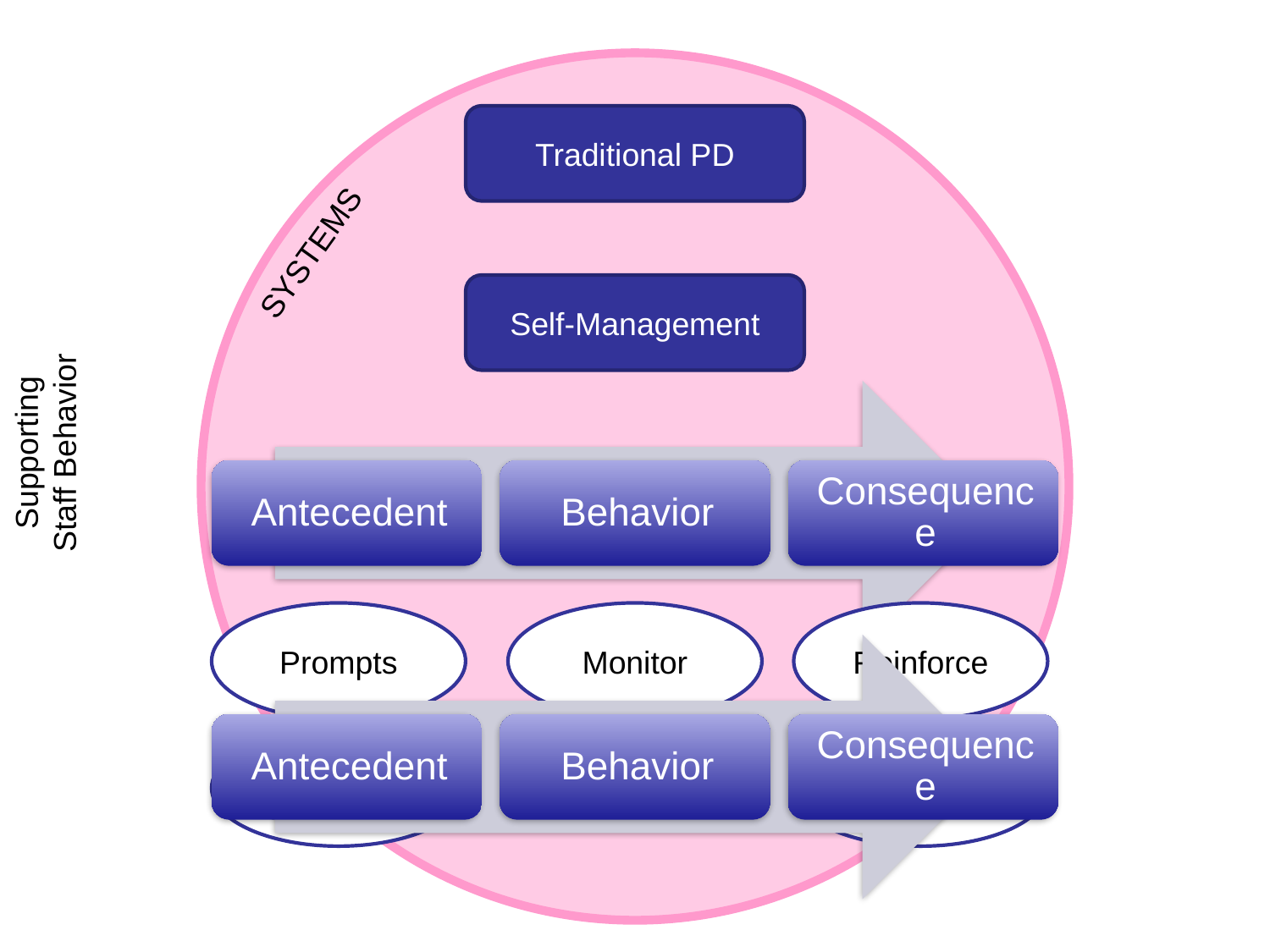

Traditional PD
SYSTEMS
Self-Management
Antecedent
Behavior
Consequence
Supporting
Staff Behavior
Coaching/Consultation
Prompts
Monitor
Reinforce
Antecedent
Behavior
Consequence
Changes to Environ
Correct